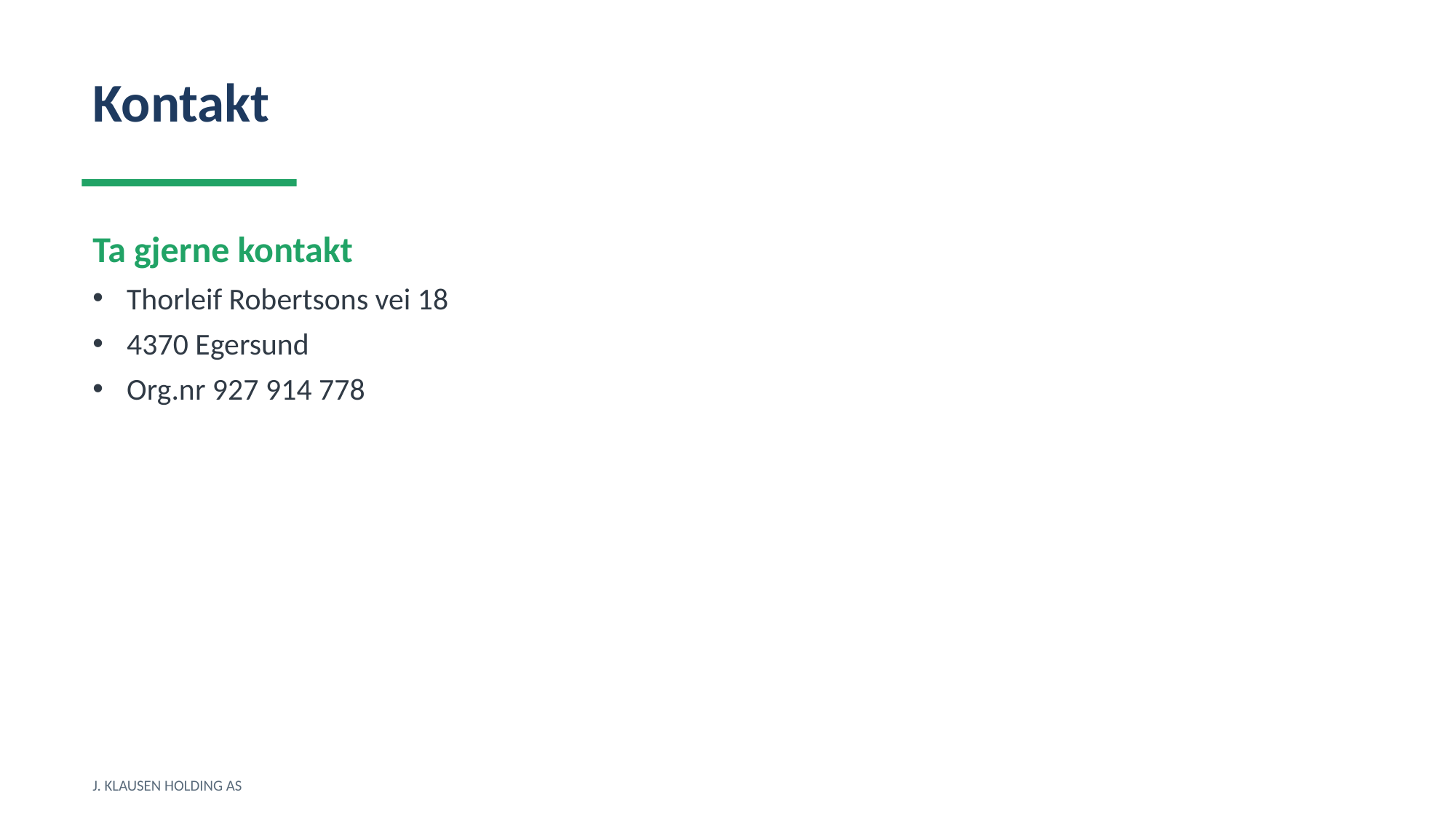

Kontakt

Ta gjerne kontakt
Thorleif Robertsons vei 18
4370 Egersund
Org.nr 927 914 778
J. KLAUSEN HOLDING AS